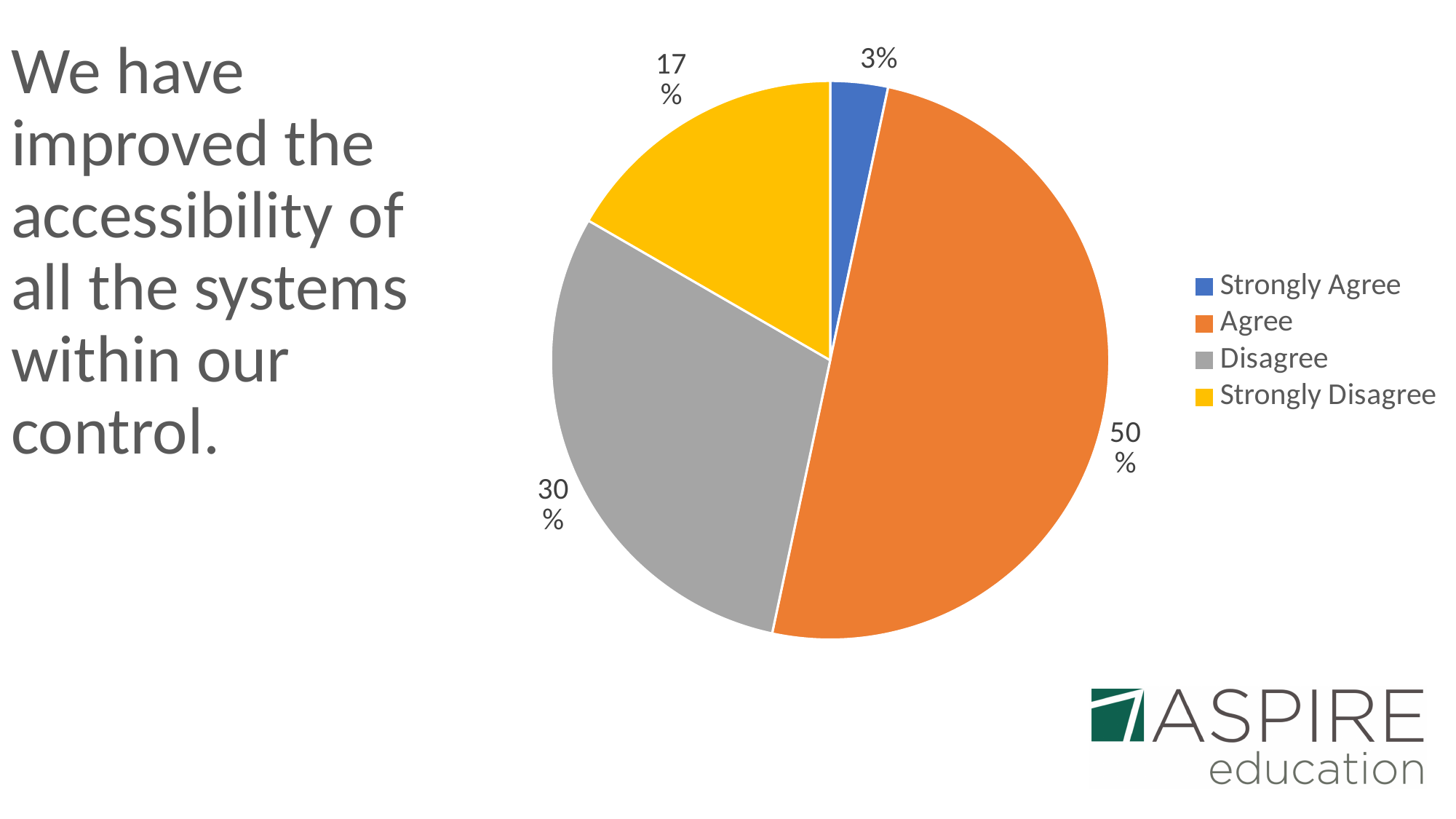

### Chart

| Category | Count of We have improved the accessibility of all the systems within our control. |
|---|---|
| Strongly Agree | 1.0 |
| Agree | 15.0 |
| Disagree | 9.0 |
| Strongly Disagree | 5.0 |
# We have improved the accessibility of all the systems within our control.